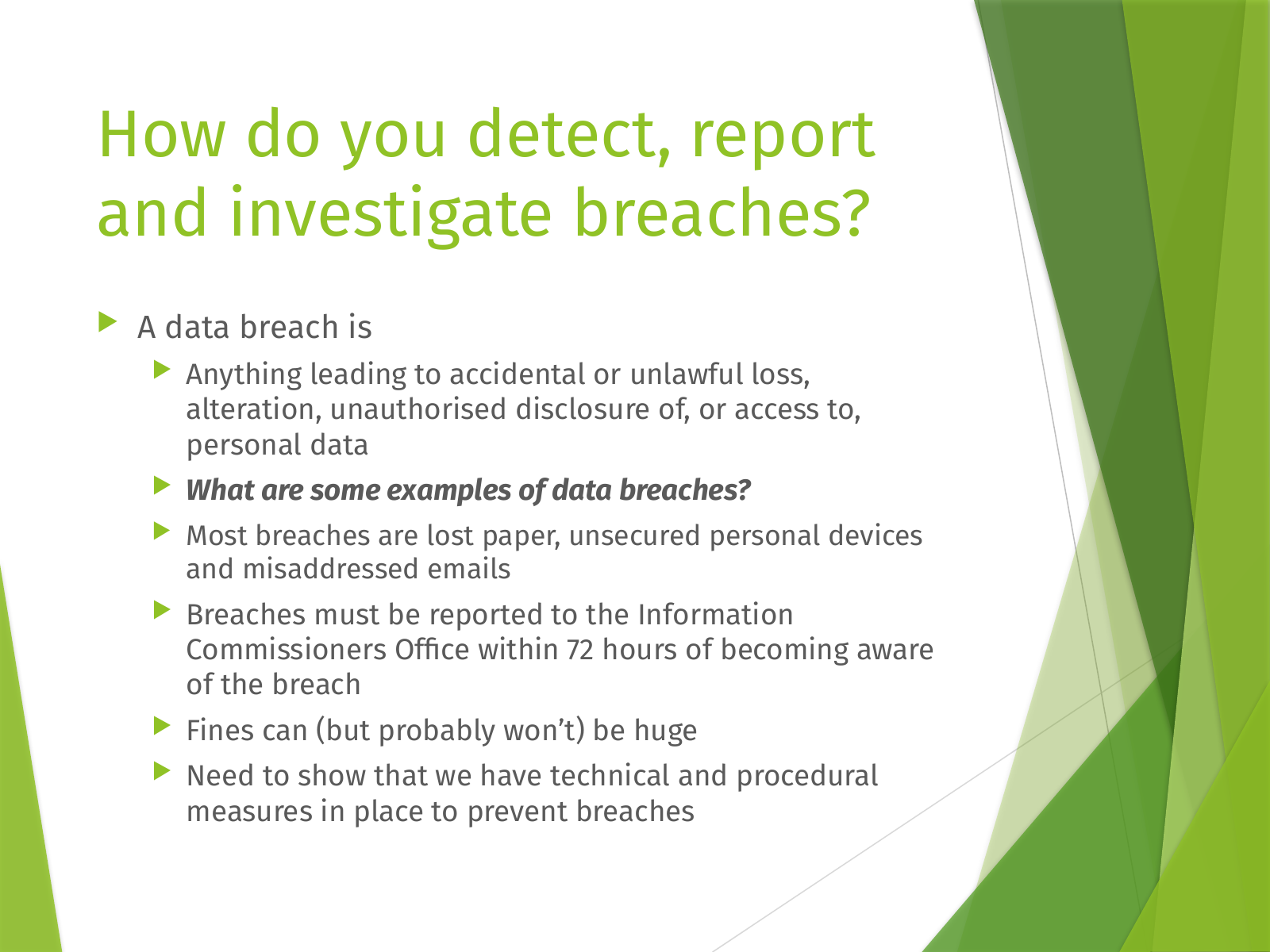

# How do you detect, report and investigate breaches?
A data breach is
Anything leading to accidental or unlawful loss, alteration, unauthorised disclosure of, or access to, personal data
What are some examples of data breaches?
Most breaches are lost paper, unsecured personal devices and misaddressed emails
Breaches must be reported to the Information Commissioners Office within 72 hours of becoming aware of the breach
Fines can (but probably won’t) be huge
Need to show that we have technical and procedural measures in place to prevent breaches